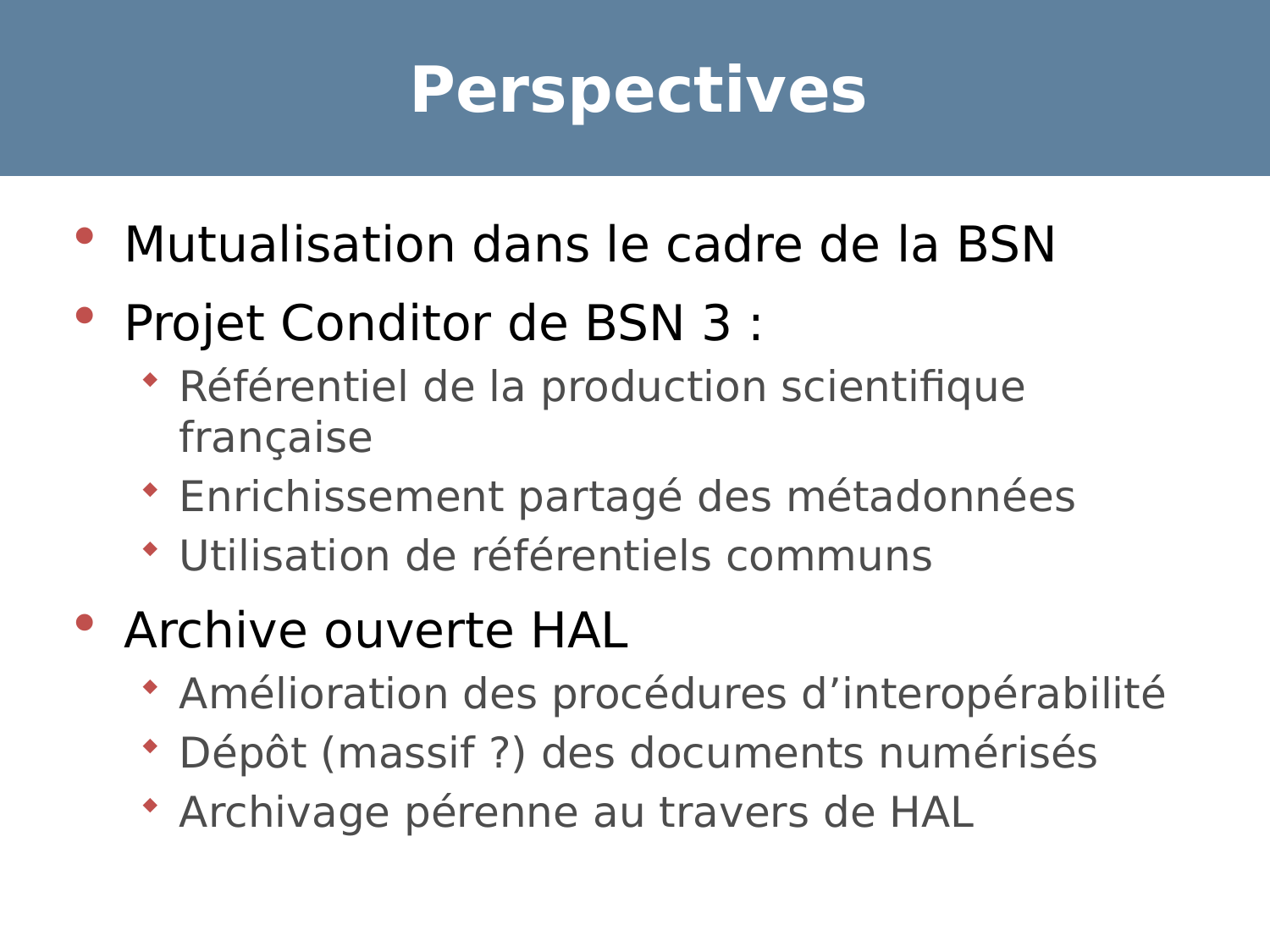

# Perspectives
Mutualisation dans le cadre de la BSN
Projet Conditor de BSN 3 :
Référentiel de la production scientifique française
Enrichissement partagé des métadonnées
Utilisation de référentiels communs
Archive ouverte HAL
Amélioration des procédures d’interopérabilité
Dépôt (massif ?) des documents numérisés
Archivage pérenne au travers de HAL